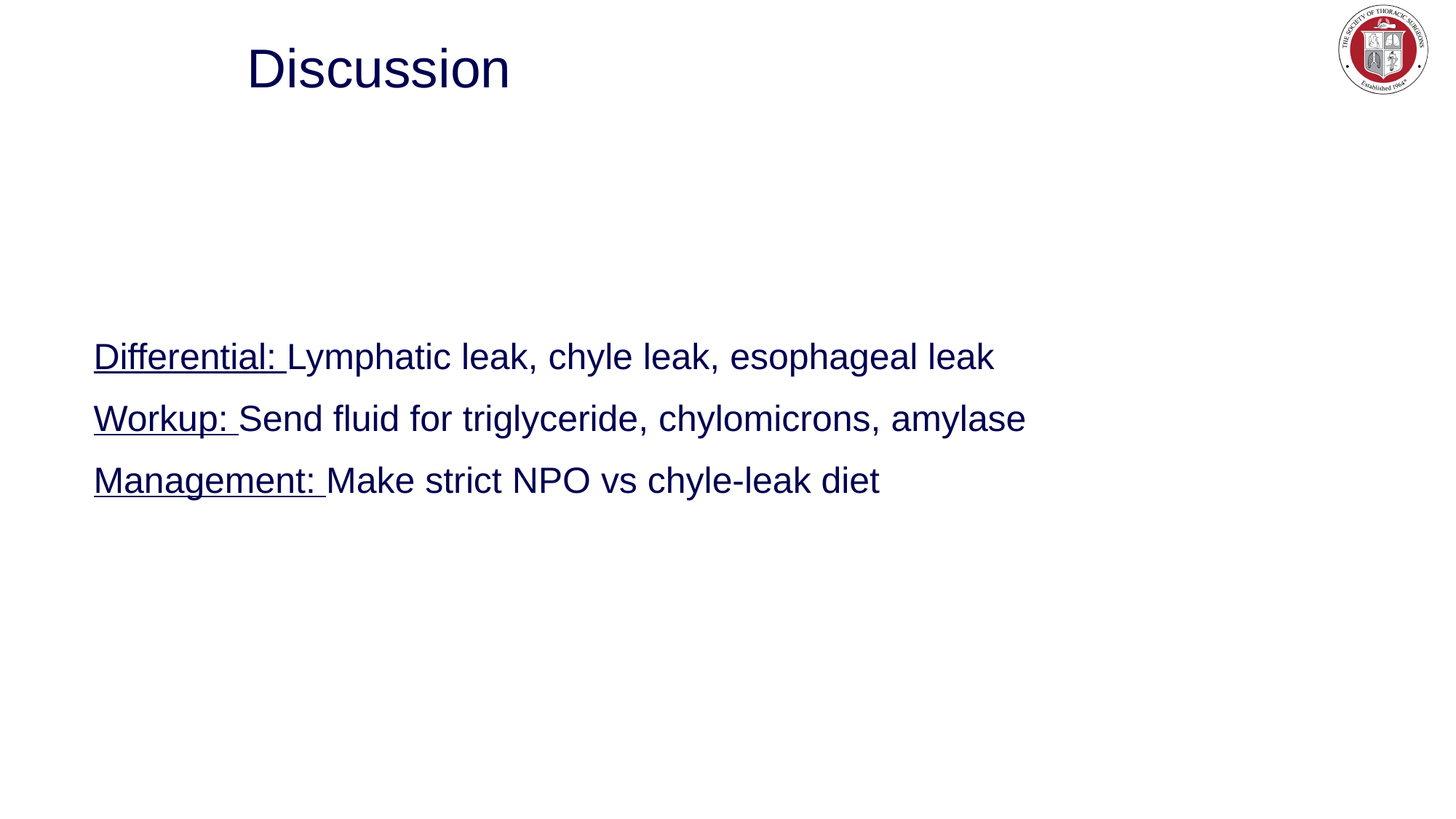

# Discussion

Differential: Lymphatic leak, chyle leak, esophageal leak
Workup: Send fluid for triglyceride, chylomicrons, amylase
Management: Make strict NPO vs chyle-leak diet